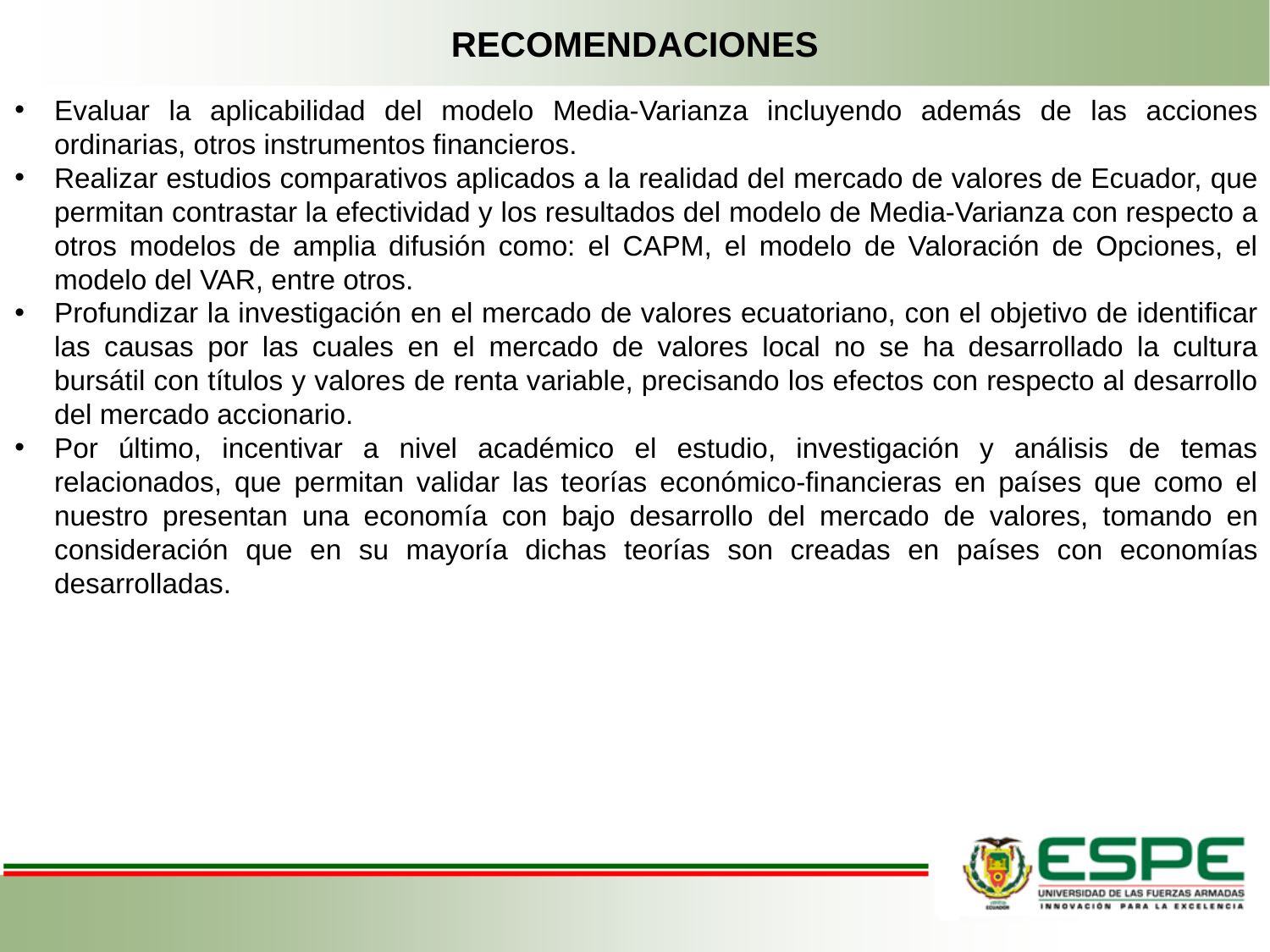

# RECOMENDACIONES
Evaluar la aplicabilidad del modelo Media-Varianza incluyendo además de las acciones ordinarias, otros instrumentos financieros.
Realizar estudios comparativos aplicados a la realidad del mercado de valores de Ecuador, que permitan contrastar la efectividad y los resultados del modelo de Media-Varianza con respecto a otros modelos de amplia difusión como: el CAPM, el modelo de Valoración de Opciones, el modelo del VAR, entre otros.
Profundizar la investigación en el mercado de valores ecuatoriano, con el objetivo de identificar las causas por las cuales en el mercado de valores local no se ha desarrollado la cultura bursátil con títulos y valores de renta variable, precisando los efectos con respecto al desarrollo del mercado accionario.
Por último, incentivar a nivel académico el estudio, investigación y análisis de temas relacionados, que permitan validar las teorías económico-financieras en países que como el nuestro presentan una economía con bajo desarrollo del mercado de valores, tomando en consideración que en su mayoría dichas teorías son creadas en países con economías desarrolladas.